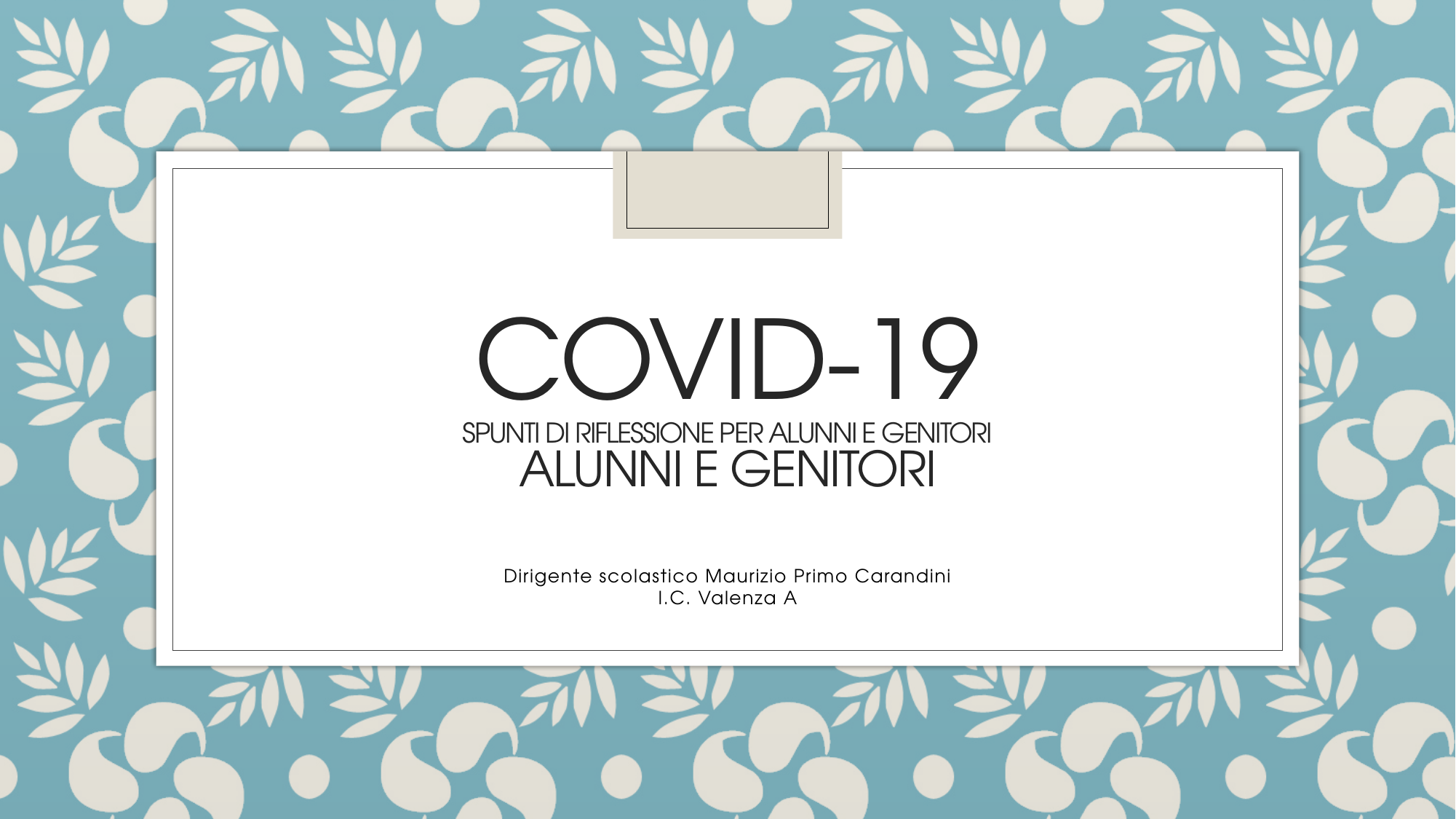

# Covid-19 spunti di riflessione per alunni e genitori alunni e genitori
Dirigente scolastico Maurizio Primo Carandini
I.C. Valenza A